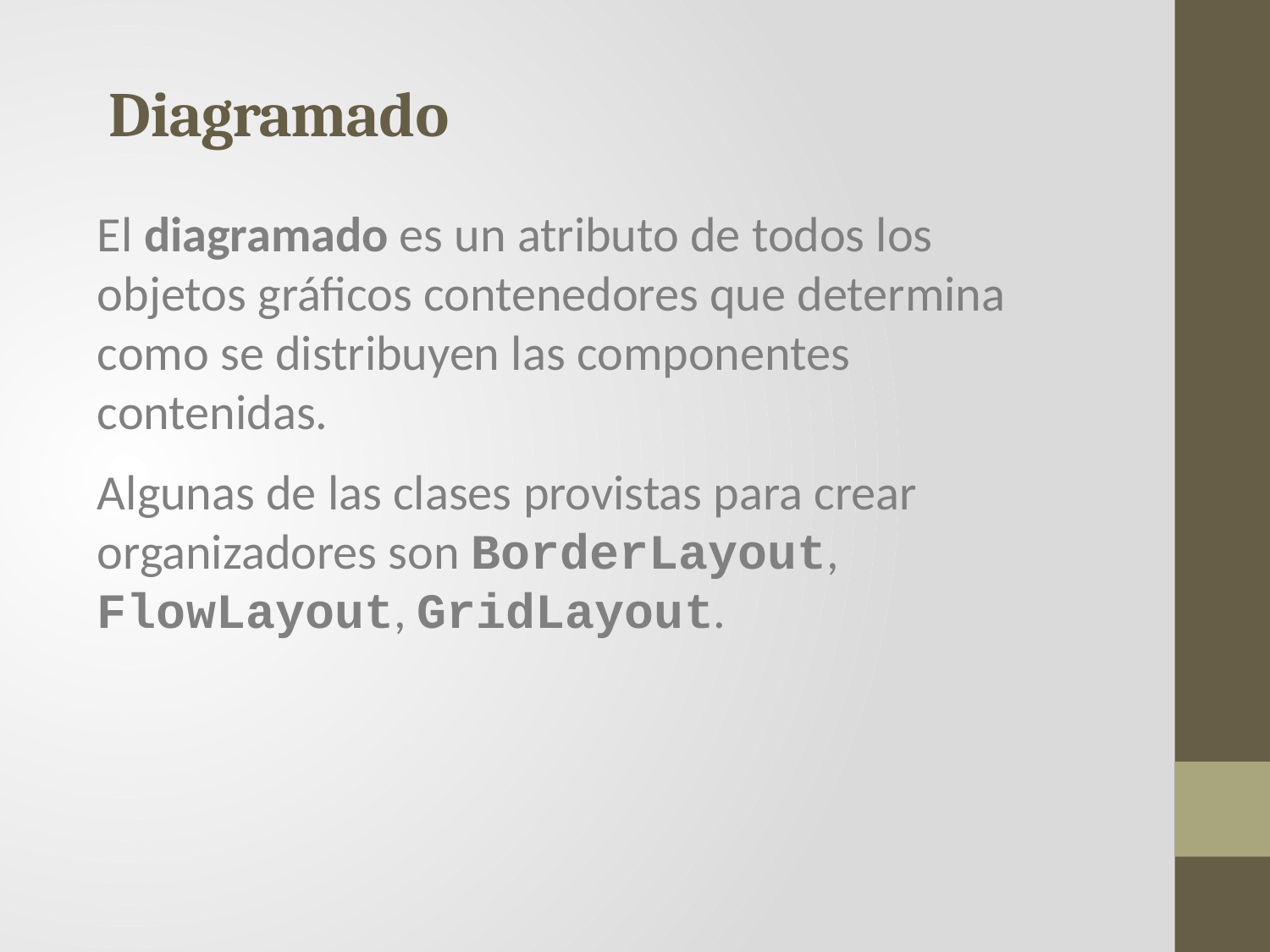

# Diagramado
El diagramado es un atributo de todos los objetos gráficos contenedores que determina como se distribuyen las componentes contenidas.
Algunas de las clases provistas para crear organizadores son BorderLayout, FlowLayout, GridLayout.